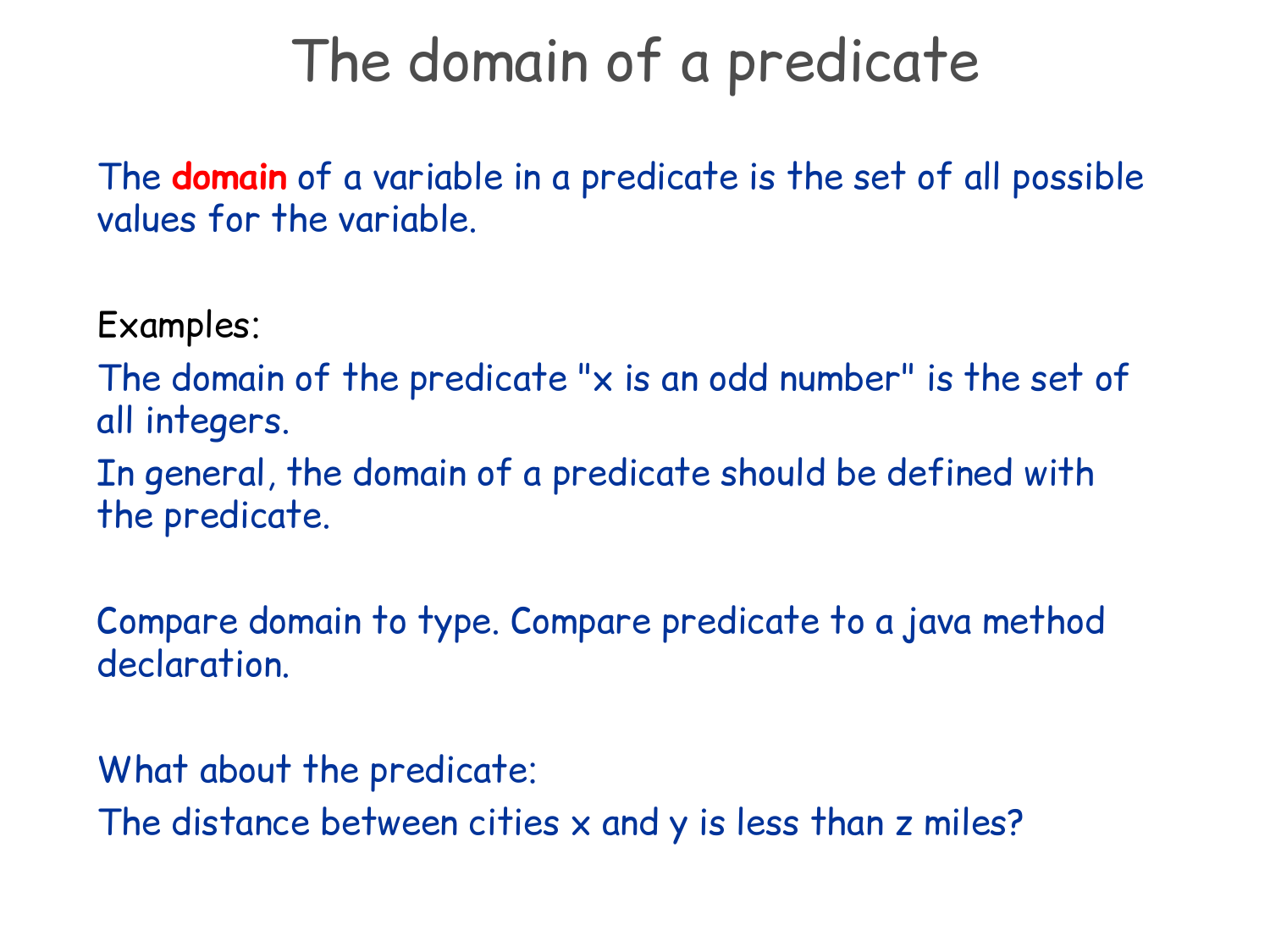

# The domain of a predicate
The domain of a variable in a predicate is the set of all possible values for the variable.

Examples:
The domain of the predicate "x is an odd number" is the set of all integers.
In general, the domain of a predicate should be defined with the predicate.

Compare domain to type. Compare predicate to a java method declaration.

What about the predicate:
The distance between cities x and y is less than z miles?